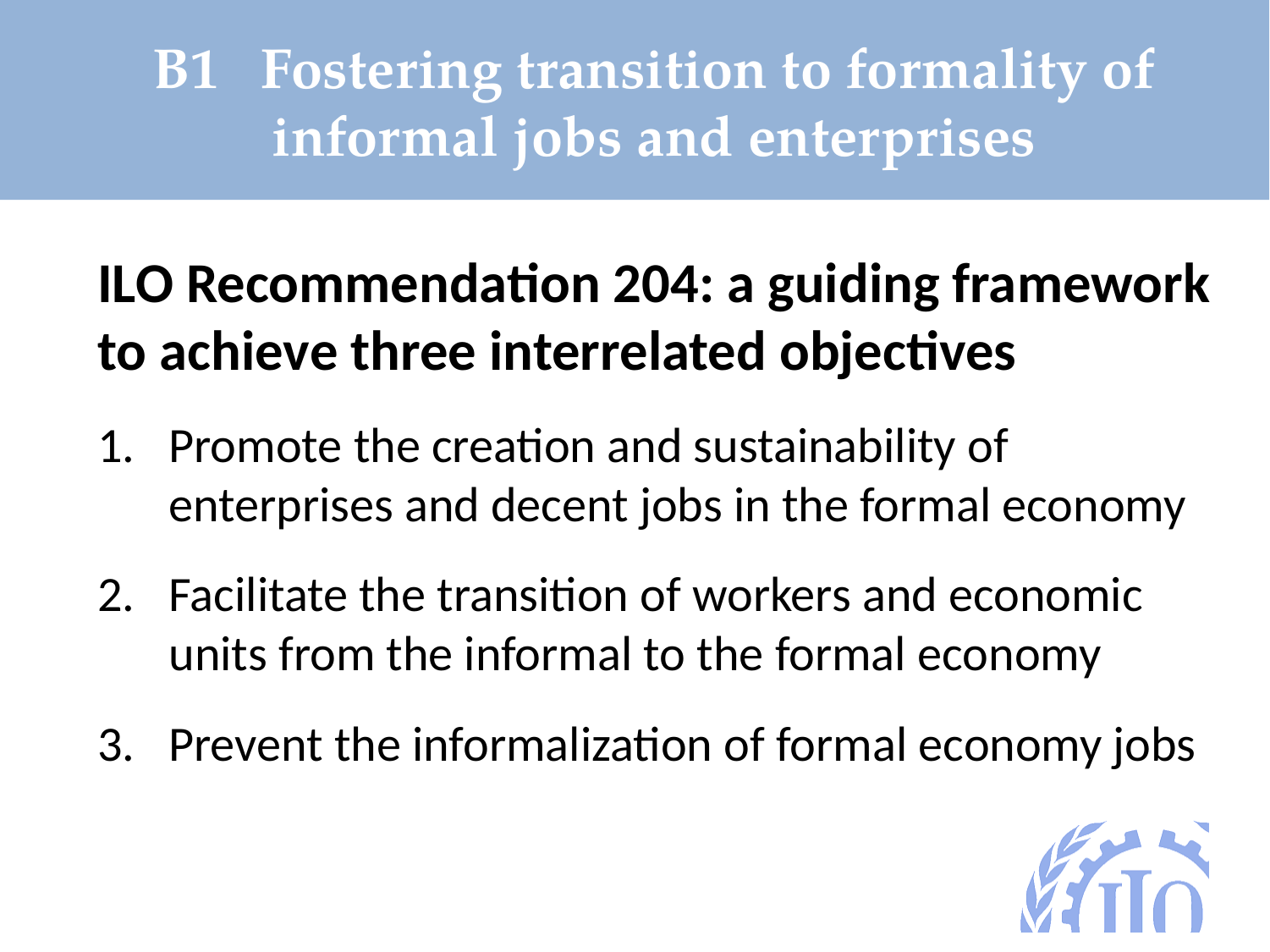

B1   Fostering transition to formality of informal jobs and enterprises
ILO Recommendation 204: a guiding framework to achieve three interrelated objectives
Promote the creation and sustainability of enterprises and decent jobs in the formal economy
Facilitate the transition of workers and economic units from the informal to the formal economy
Prevent the informalization of formal economy jobs